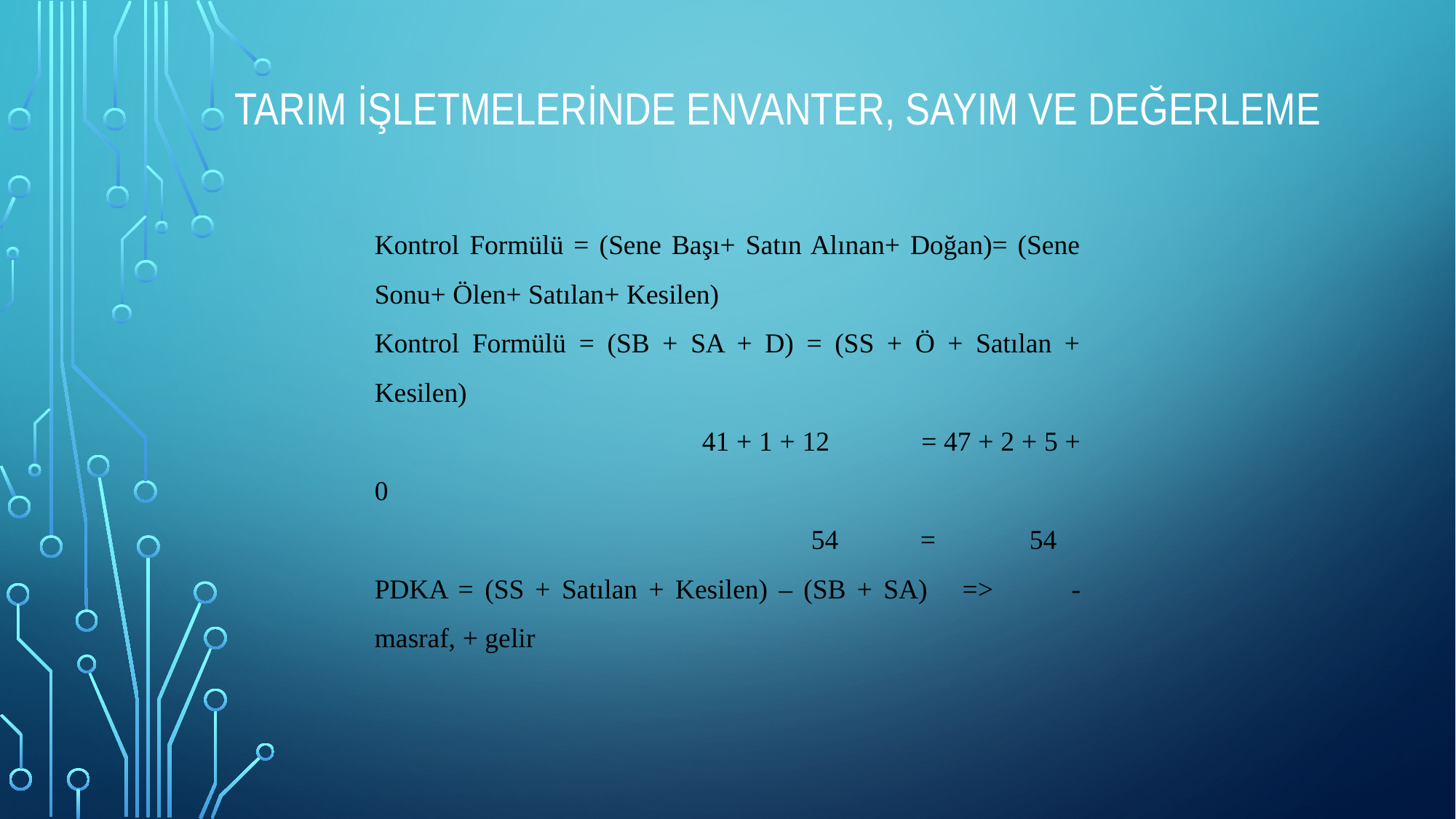

# TARIM İŞLETMELERİNDE ENVANTER, SAYIM VE DEĞERLEME
Kontrol Formülü = (Sene Başı+ Satın Alınan+ Doğan)= (Sene Sonu+ Ölen+ Satılan+ Kesilen)
Kontrol Formülü = (SB + SA + D) = (SS + Ö + Satılan + Kesilen)
			41 + 1 + 12	= 47 + 2 + 5 + 0
				54	= 	54
PDKA = (SS + Satılan + Kesilen) – (SB + SA)	=>	- masraf, + gelir